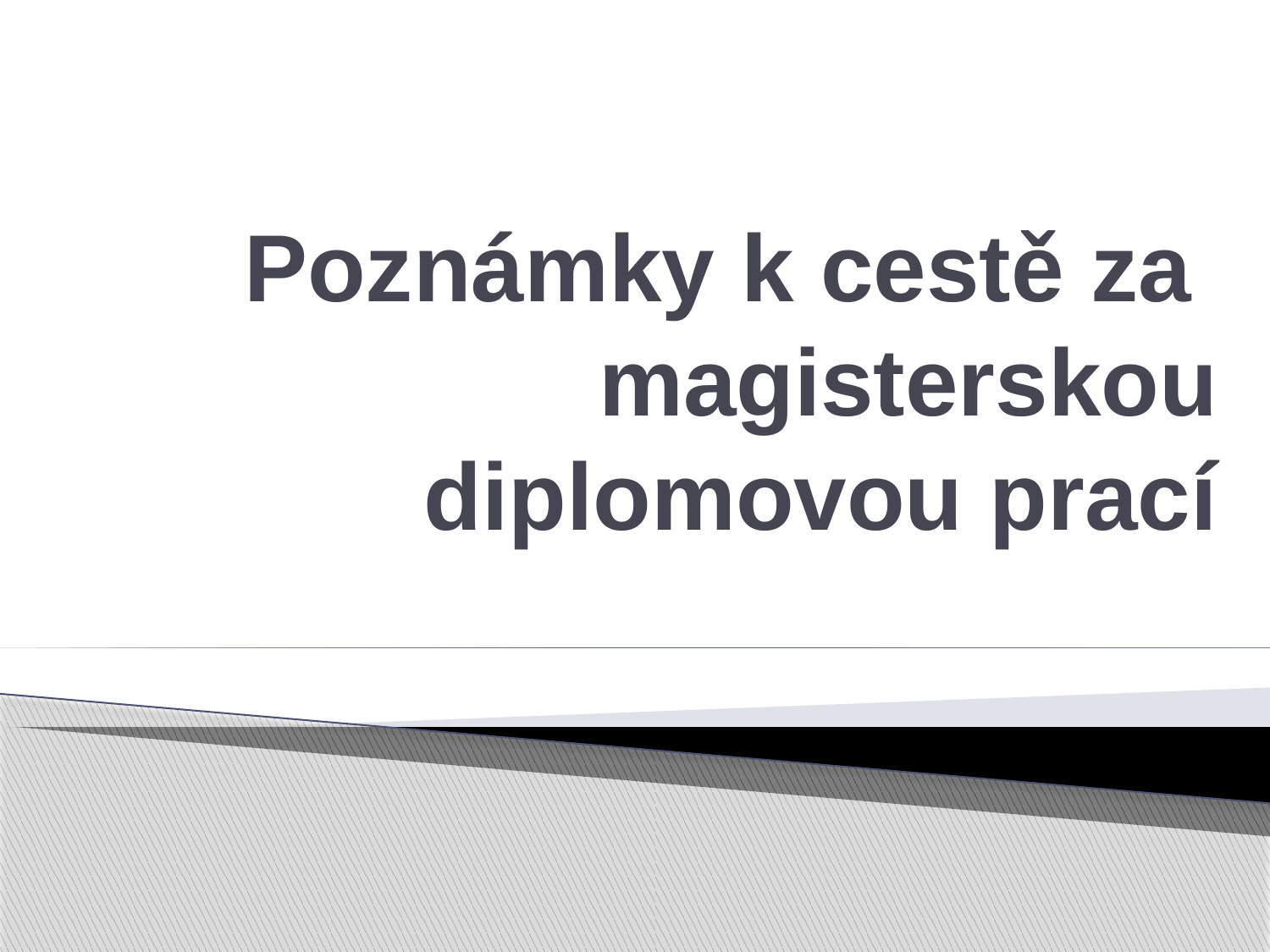

# Poznámky k cestě za  magisterskou diplomovou prací